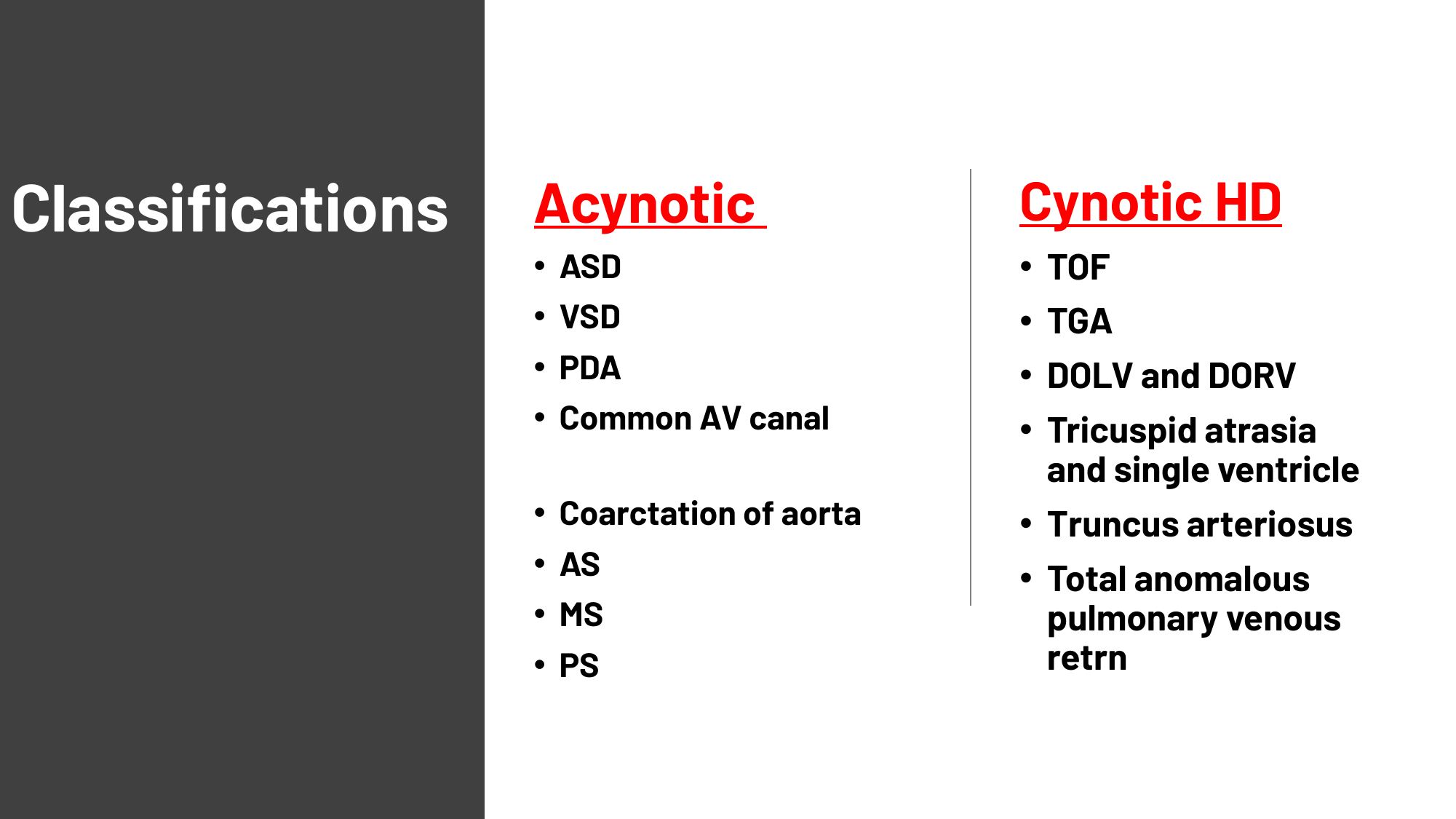

# Classifications
Acynotic
ASD
VSD
PDA
Common AV canal

Coarctation of aorta
AS
MS
PS
Cynotic HD
TOF
TGA
DOLV and DORV
Tricuspid atrasia and single ventricle
Truncus arteriosus
Total anomalous pulmonary venous retrn